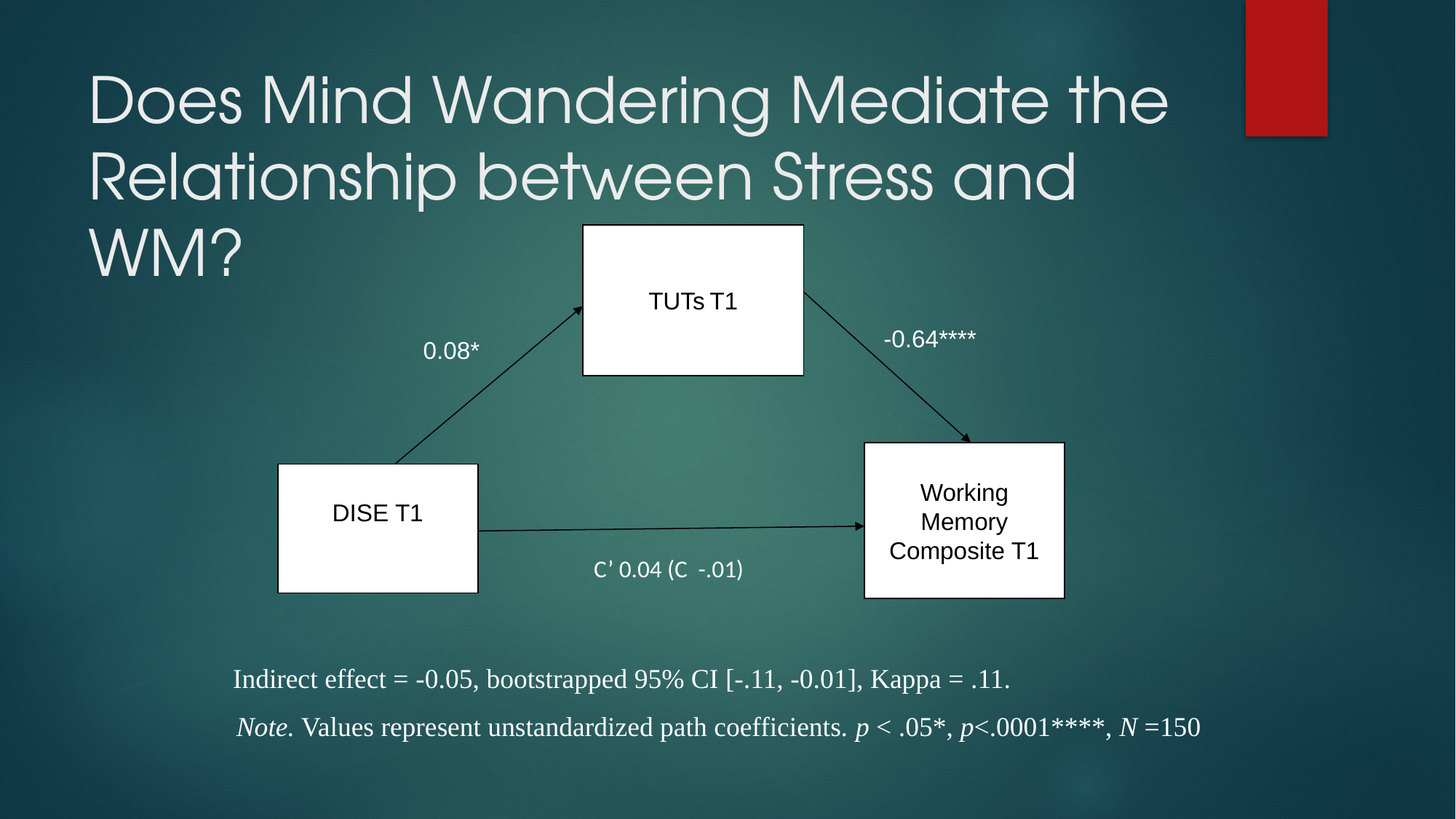

# Does Mind Wandering Mediate the Relationship between Stress and WM?

TUTs T1

Working Memory Composite T1
DISE T1

-0.64****
0.08*

C’ 0.04 (C  -.01)
Indirect effect = -0.05, bootstrapped 95% CI [-.11, -0.01], Kappa = .11.
Note. Values represent unstandardized path coefficients. p < .05*, p<.0001****, N =150